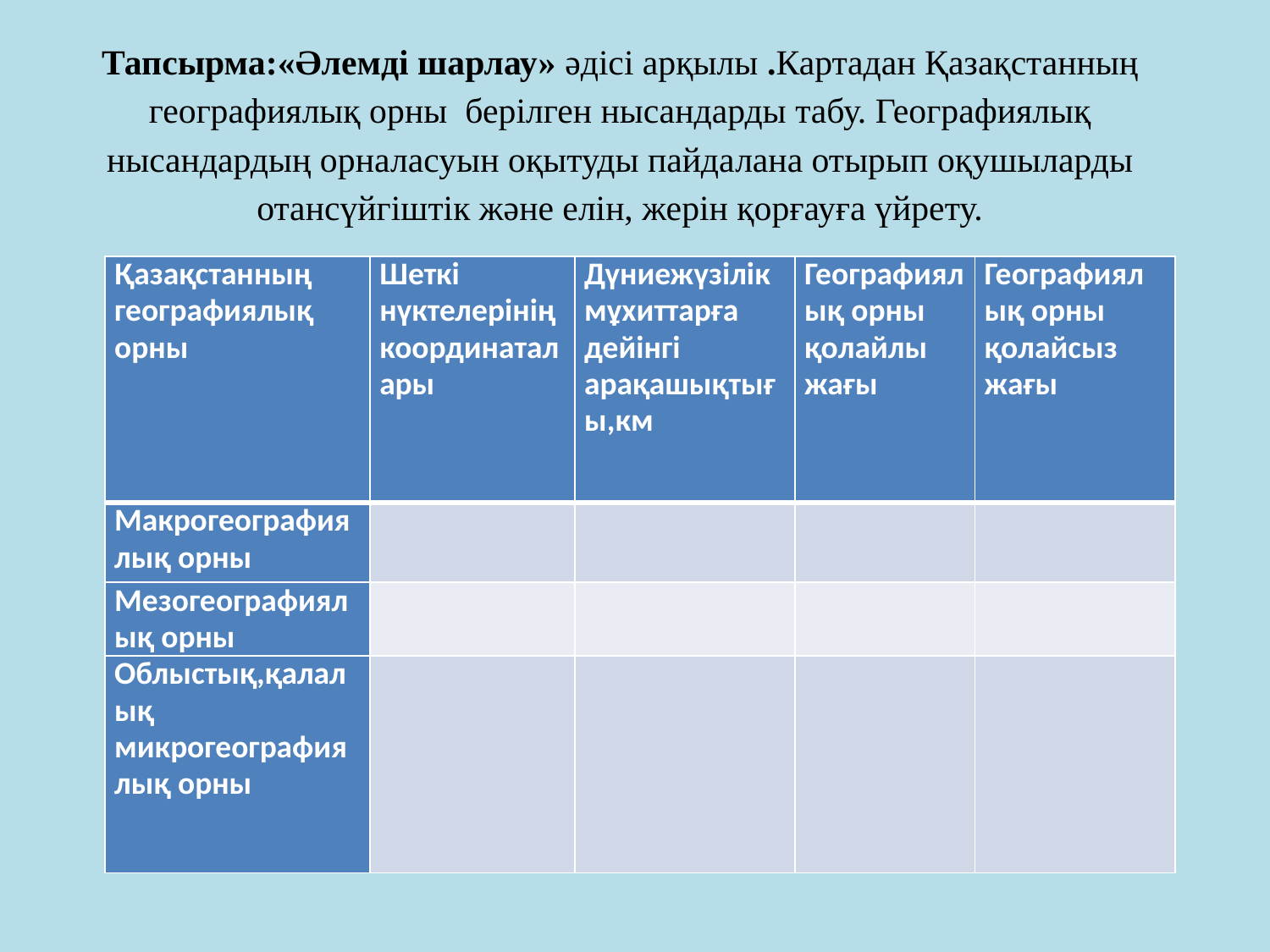

# Тапсырма:«Әлемді шарлау» әдісі арқылы .Картадан Қазақстанның географиялық орны  берілген нысандарды табу. Географиялық нысандардың орналасуын оқытуды пайдалана отырып оқушыларды отансүйгіштік және елін, жерін қорғауға үйрету.
| Қазақстанның географиялық орны | Шеткі нүктелерінің координаталары | Дүниежүзілік мұхиттарға дейінгі арақашықтығы,км | Географиялық орны қолайлы жағы | Географиялық орны қолайсыз жағы |
| --- | --- | --- | --- | --- |
| Макрогеографиялық орны |  |  |  |  |
| Мезогеографиялық орны |  |  |  |  |
| Облыстық,қалалық микрогеографиялық орны |  |  |  |  |